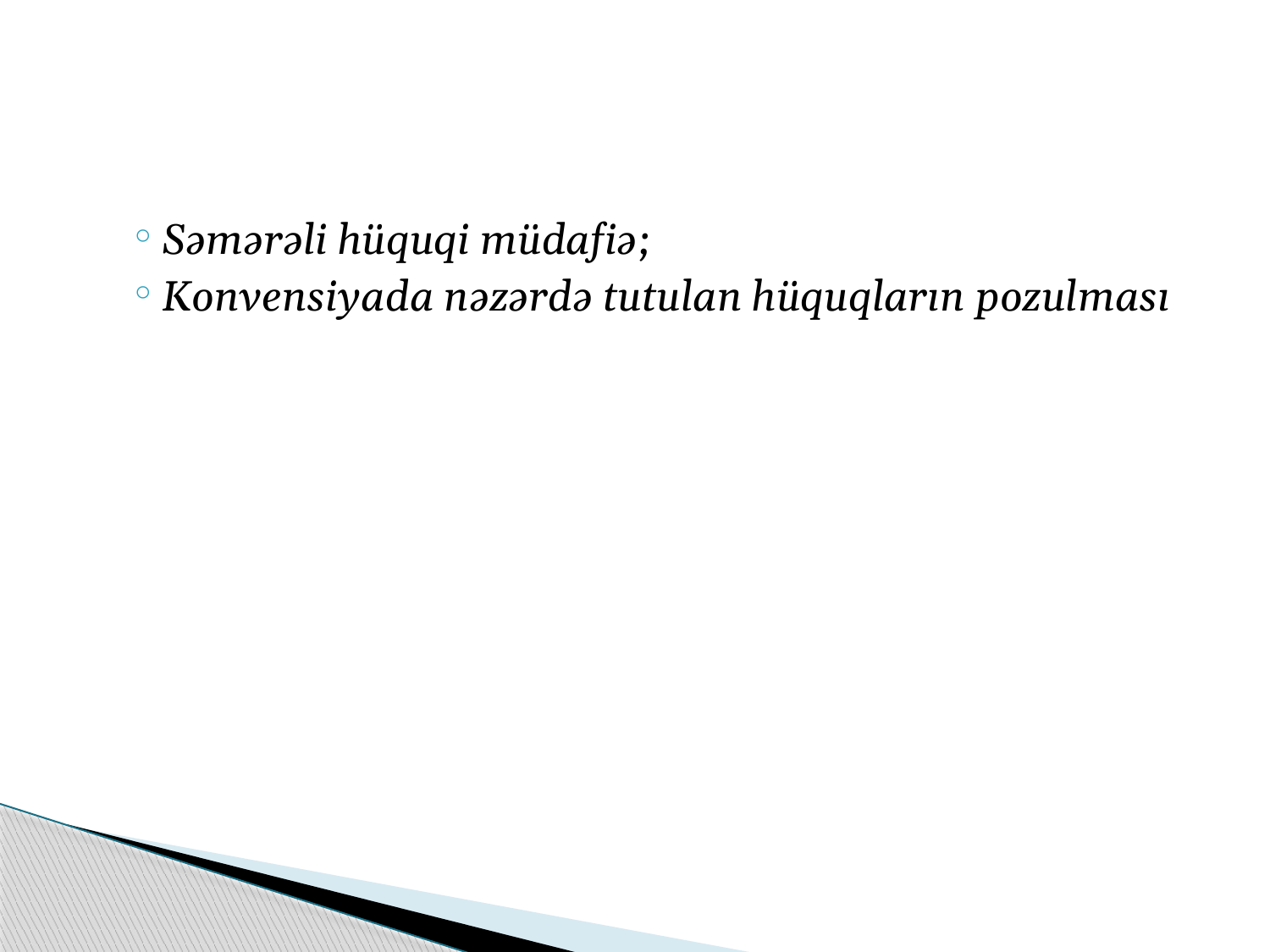

#
Səmərəli hüquqi müdafiə;
Konvensiyada nəzərdə tutulan hüquqların pozulması